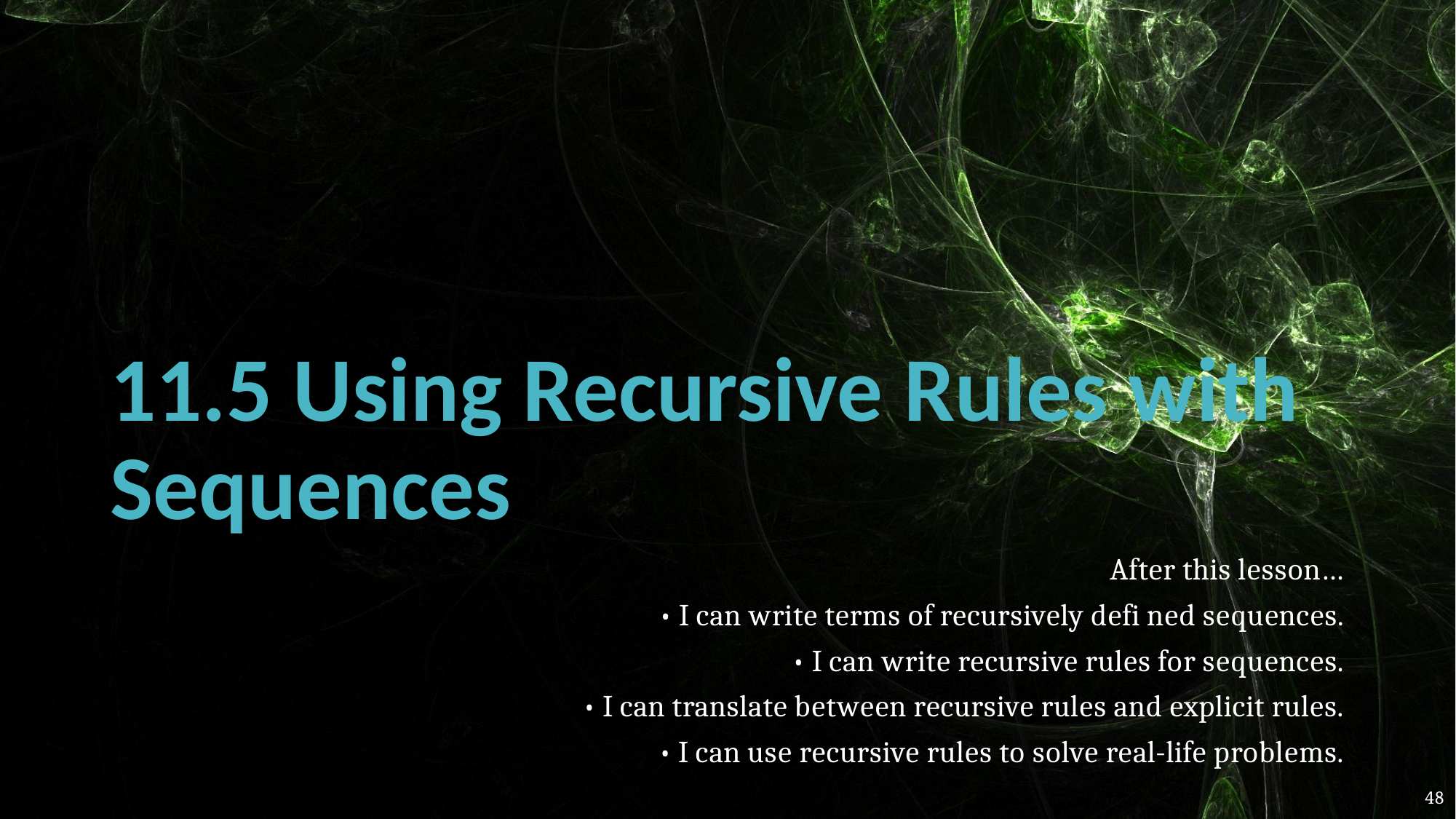

# 11.5 Using Recursive Rules with Sequences
After this lesson…
• I can write terms of recursively defi ned sequences.
• I can write recursive rules for sequences.
• I can translate between recursive rules and explicit rules.
• I can use recursive rules to solve real-life problems.
48